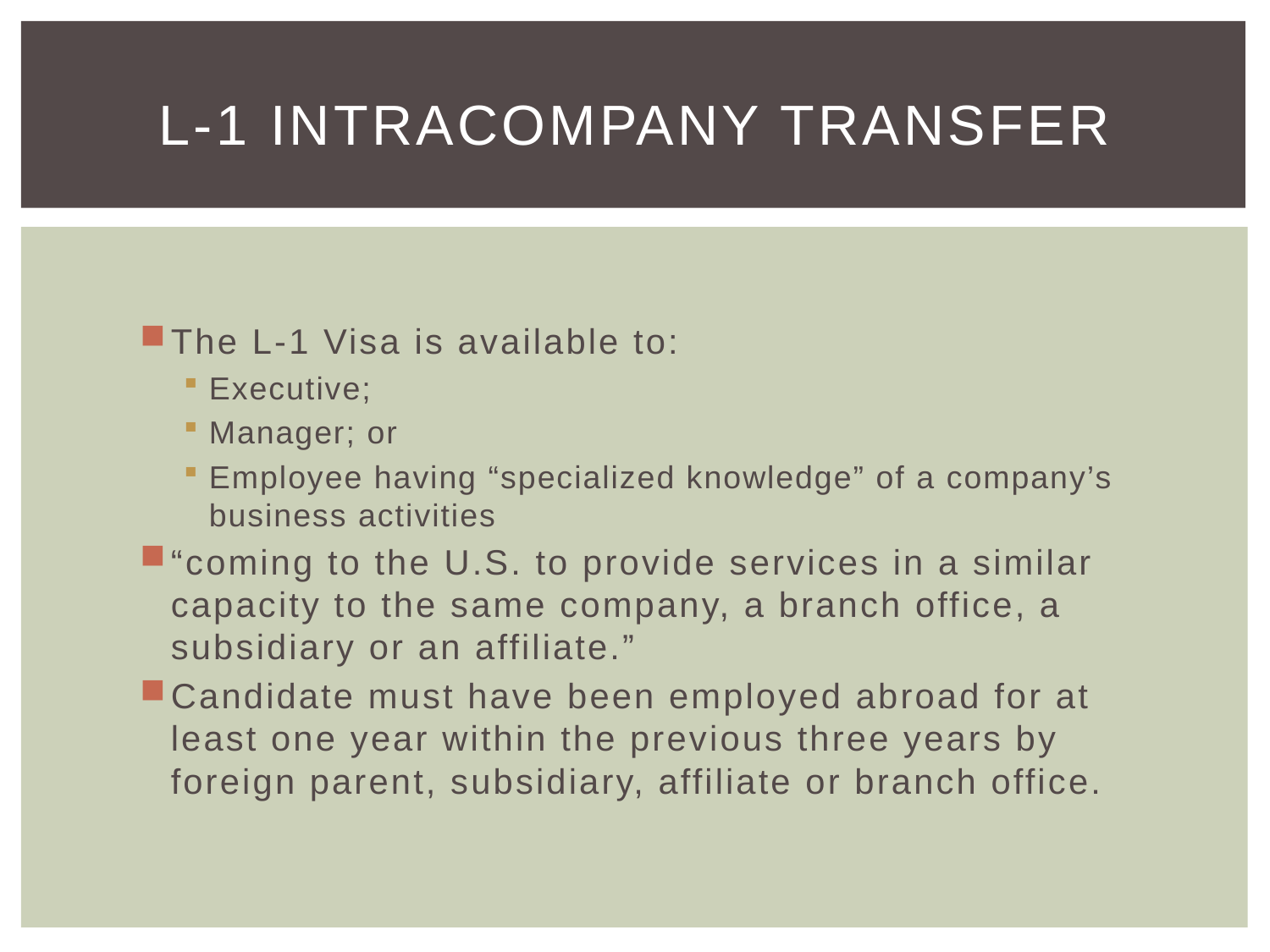

# L-1 Intracompany transfer
The L-1 Visa is available to:
Executive;
Manager; or
Employee having “specialized knowledge” of a company’s business activities
“coming to the U.S. to provide services in a similar capacity to the same company, a branch office, a subsidiary or an affiliate.”
Candidate must have been employed abroad for at least one year within the previous three years by foreign parent, subsidiary, affiliate or branch office.